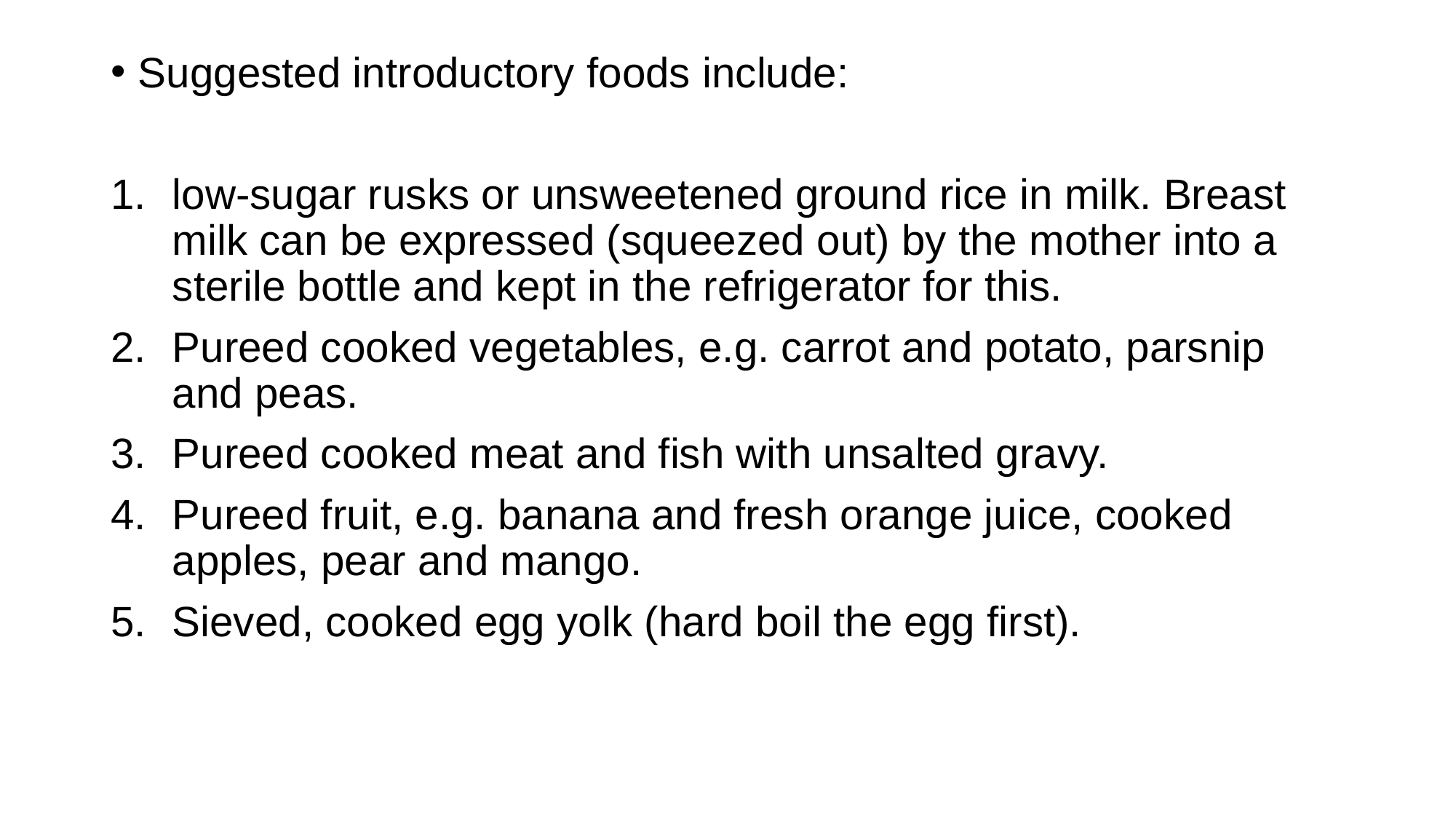

Suggested introductory foods include:

low-sugar rusks or unsweetened ground rice in milk. Breast milk can be expressed (squeezed out) by the mother into a sterile bottle and kept in the refrigerator for this.
Pureed cooked vegetables, e.g. carrot and potato, parsnip and peas.
Pureed cooked meat and fish with unsalted gravy.
Pureed fruit, e.g. banana and fresh orange juice, cooked apples, pear and mango.
Sieved, cooked egg yolk (hard boil the egg first).